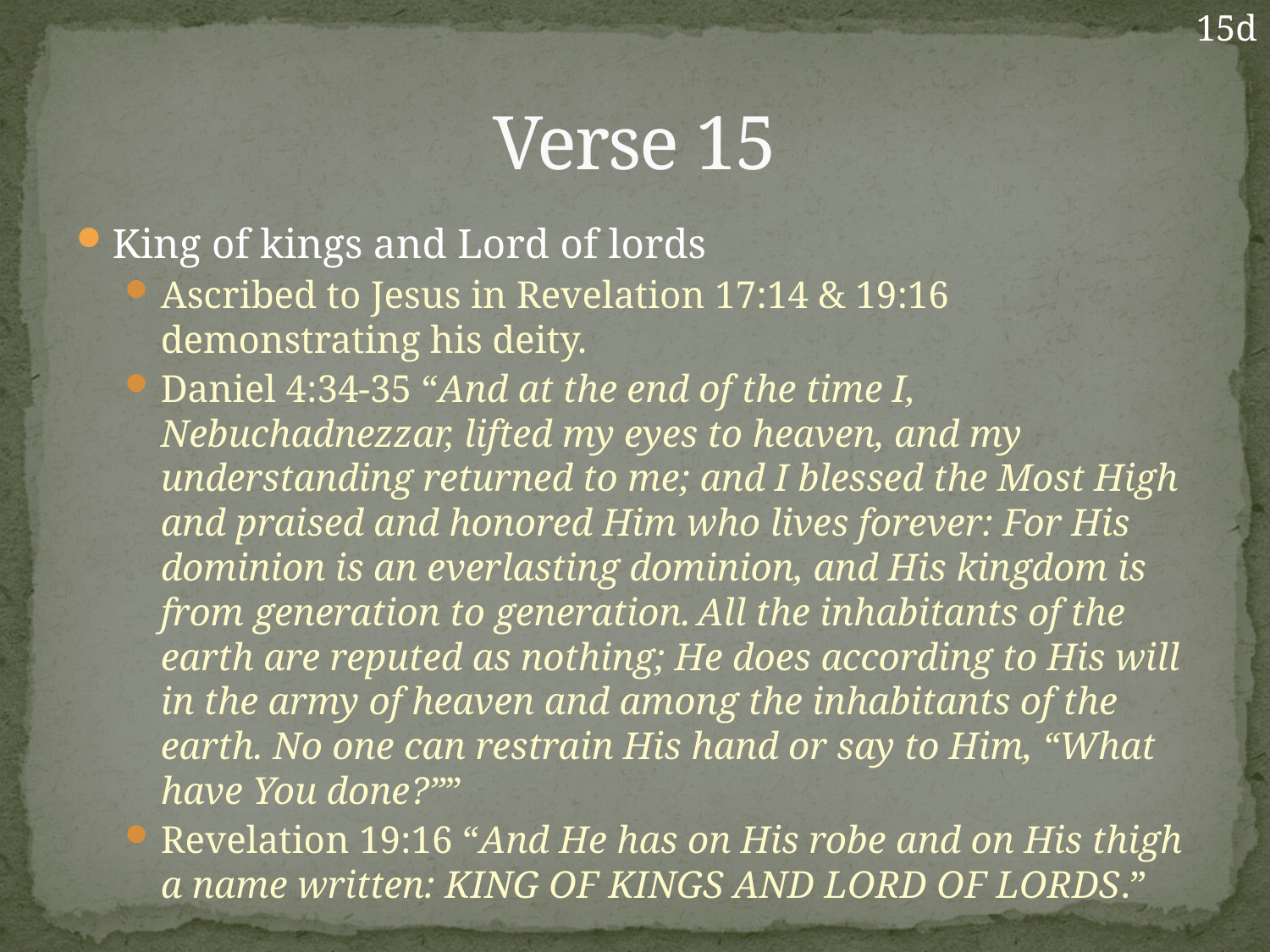

15d
# Verse 15
King of kings and Lord of lords
Ascribed to Jesus in Revelation 17:14 & 19:16 demonstrating his deity.
Daniel 4:34-35 “And at the end of the time I, Nebuchadnezzar, lifted my eyes to heaven, and my understanding returned to me; and I blessed the Most High and praised and honored Him who lives forever: For His dominion is an everlasting dominion, and His kingdom is from generation to generation. All the inhabitants of the earth are reputed as nothing; He does according to His will in the army of heaven and among the inhabitants of the earth. No one can restrain His hand or say to Him, “What have You done?””
Revelation 19:16 “And He has on His robe and on His thigh a name written: KING OF KINGS AND LORD OF LORDS.”